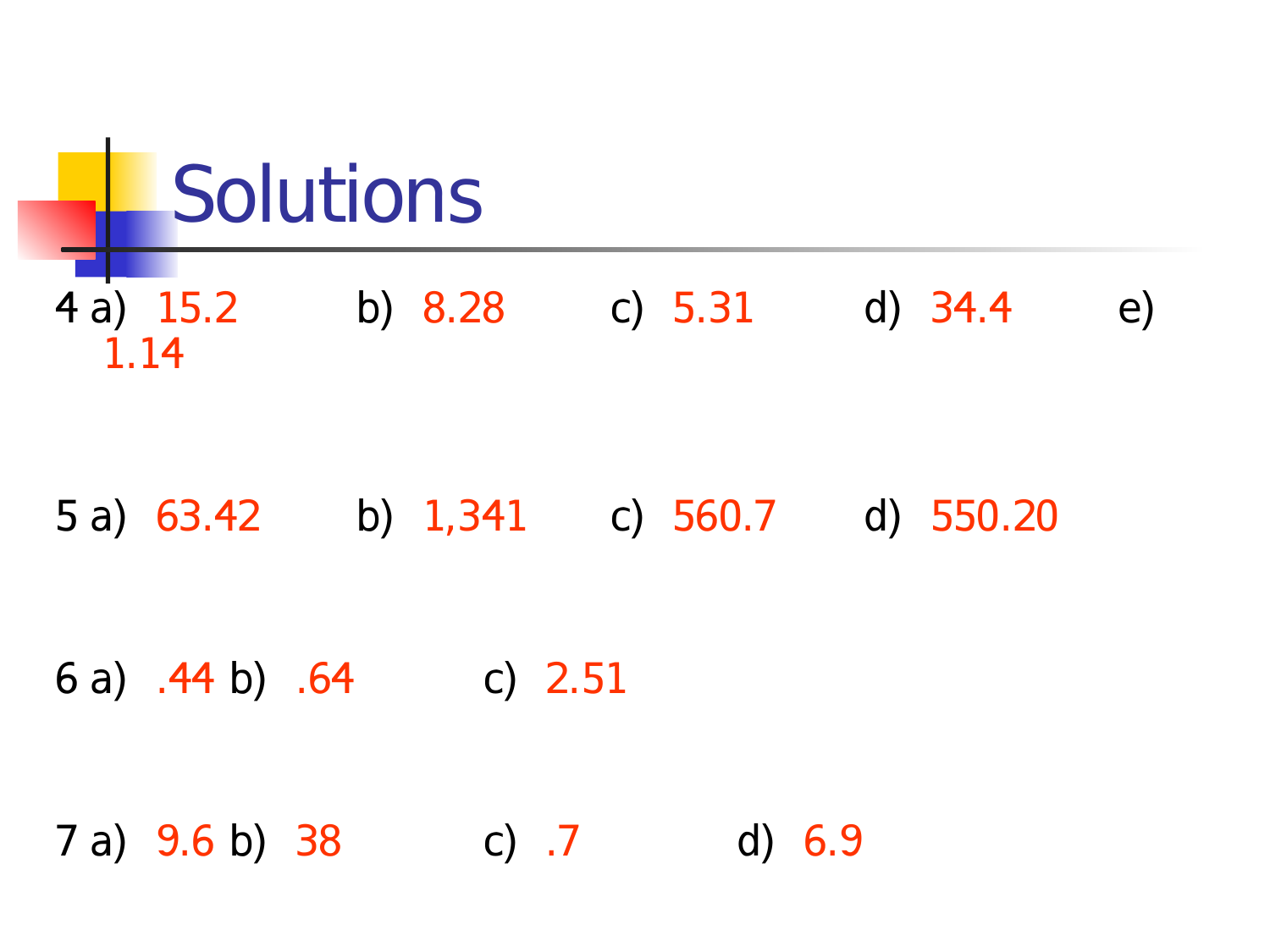

# Solutions
4 a)  15.2	b)  8.28	c)  5.31	d)  34.4	e)  1.14

5 a)  63.42	b)  1,341	c)  560.7	d)  550.20

6 a)  .44	b)  .64		c)  2.51

7 a)  9.6	b)  38		c)  .7		d)  6.9